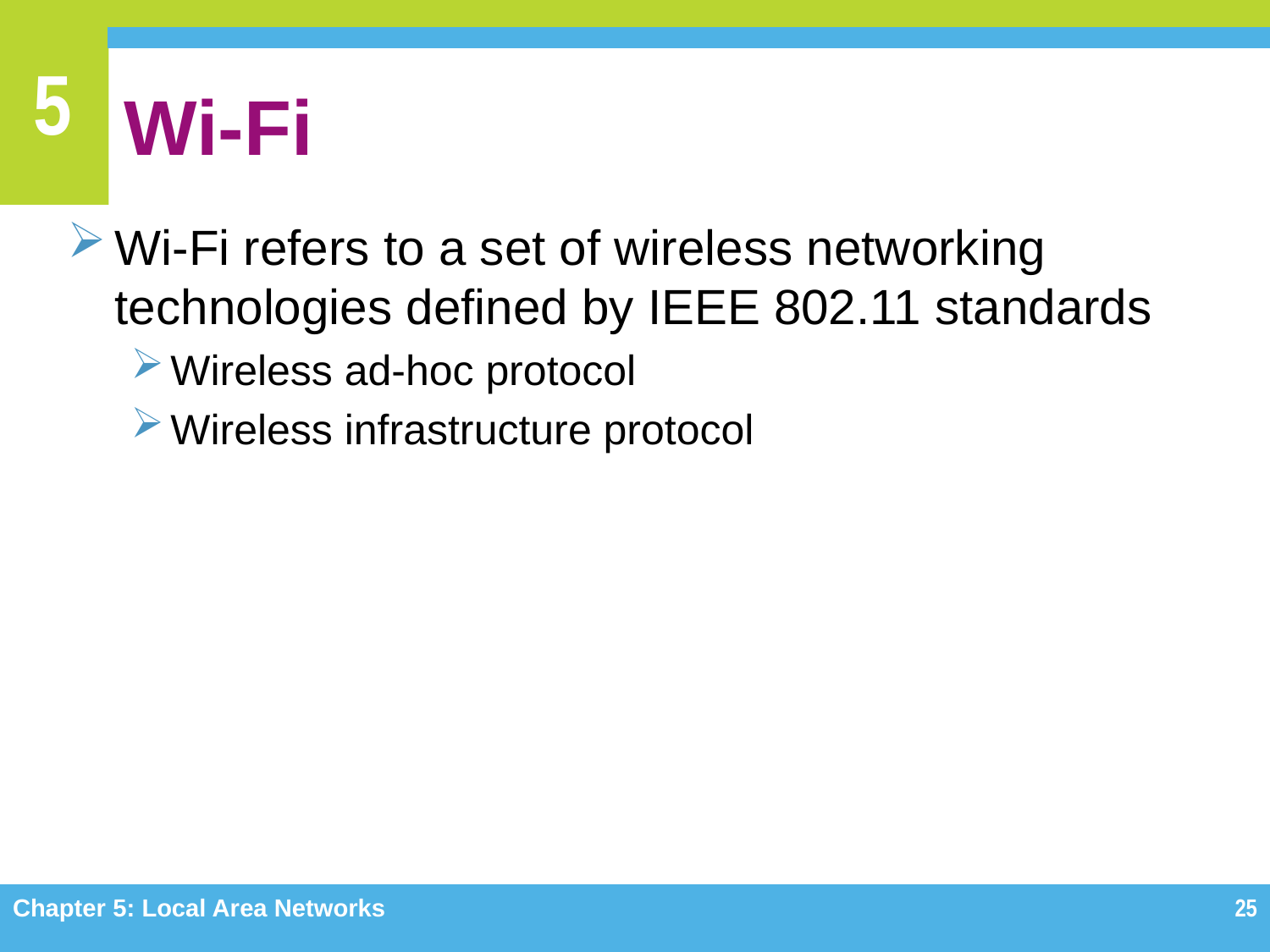

# Wi-Fi
Wi-Fi refers to a set of wireless networking technologies defined by IEEE 802.11 standards
Wireless ad-hoc protocol
Wireless infrastructure protocol
Chapter 5: Local Area Networks
25